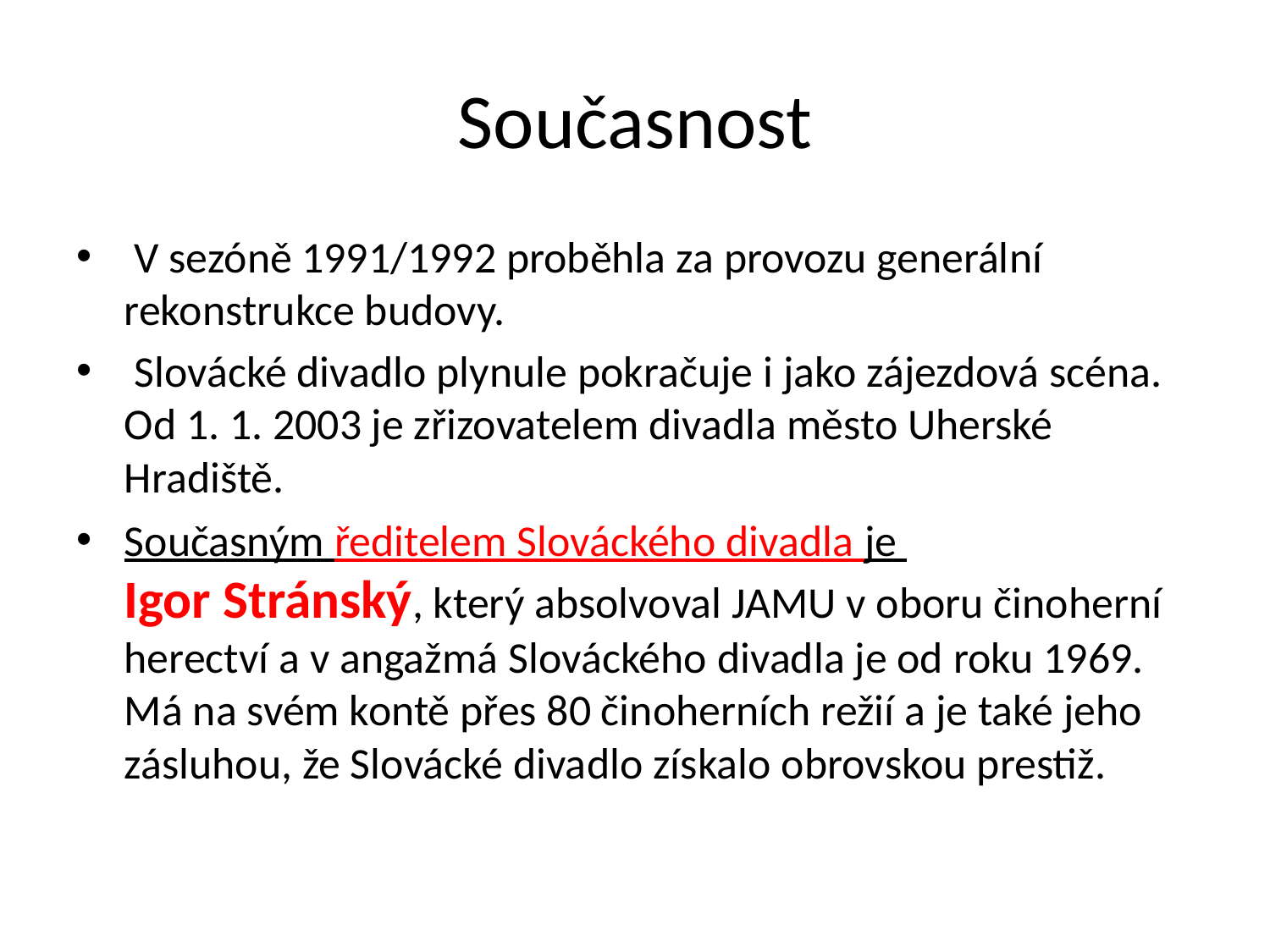

# Současnost
 V sezóně 1991/1992 proběhla za provozu generální rekonstrukce budovy.
 Slovácké divadlo plynule pokračuje i jako zájezdová scéna.
Od 1. 1. 2003 je zřizovatelem divadla město Uherské Hradiště.
Současným ředitelem Slováckého divadla je
Igor Stránský, který absolvoval JAMU v oboru činoherní herectví a v angažmá Slováckého divadla je od roku 1969. Má na svém kontě přes 80 činoherních režií a je také jeho zásluhou, že Slovácké divadlo získalo obrovskou prestiž.